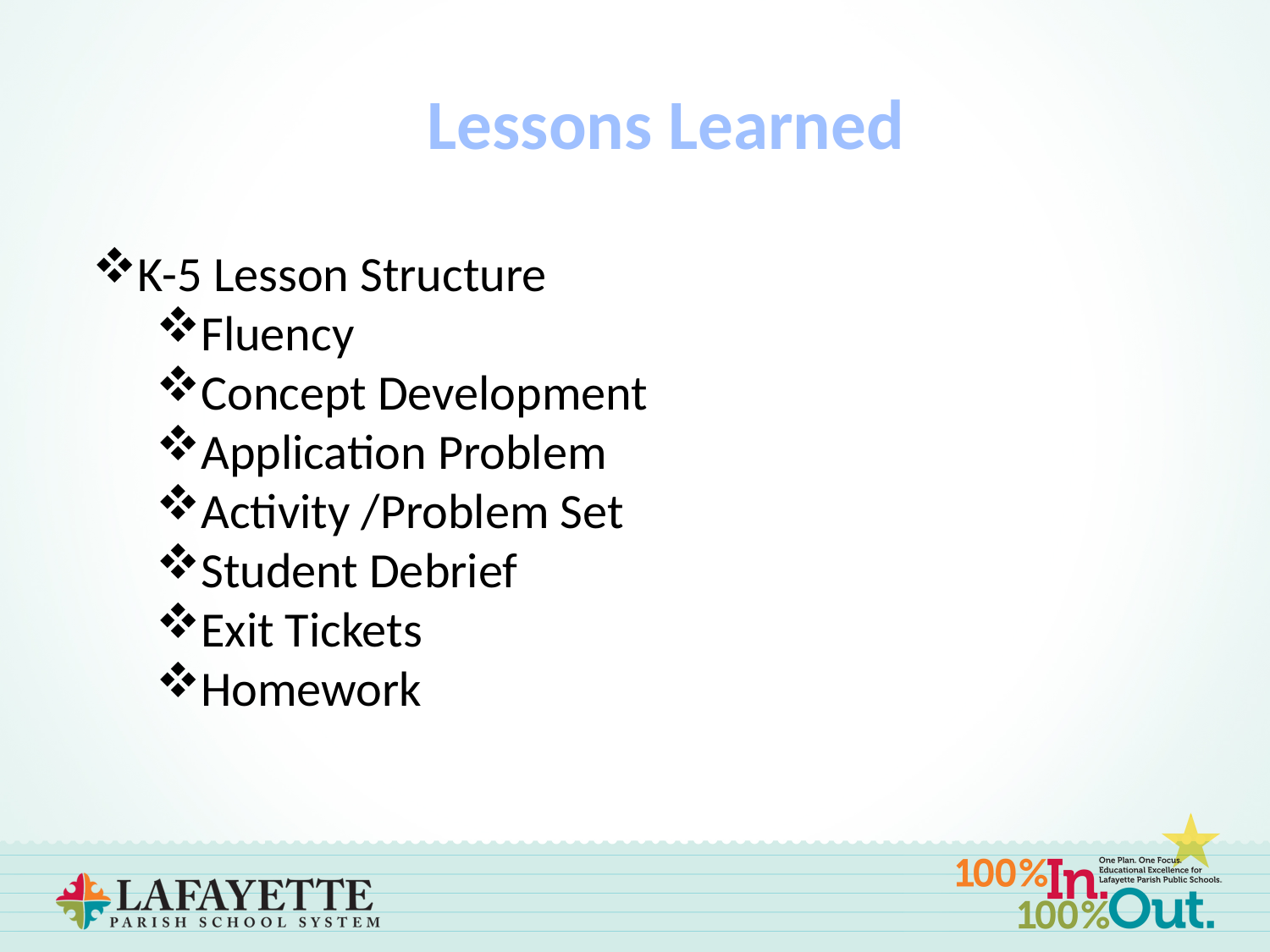

Lessons Learned

K-5 Lesson Structure
Fluency
Concept Development
Application Problem
Activity /Problem Set
Student Debrief
Exit Tickets
Homework